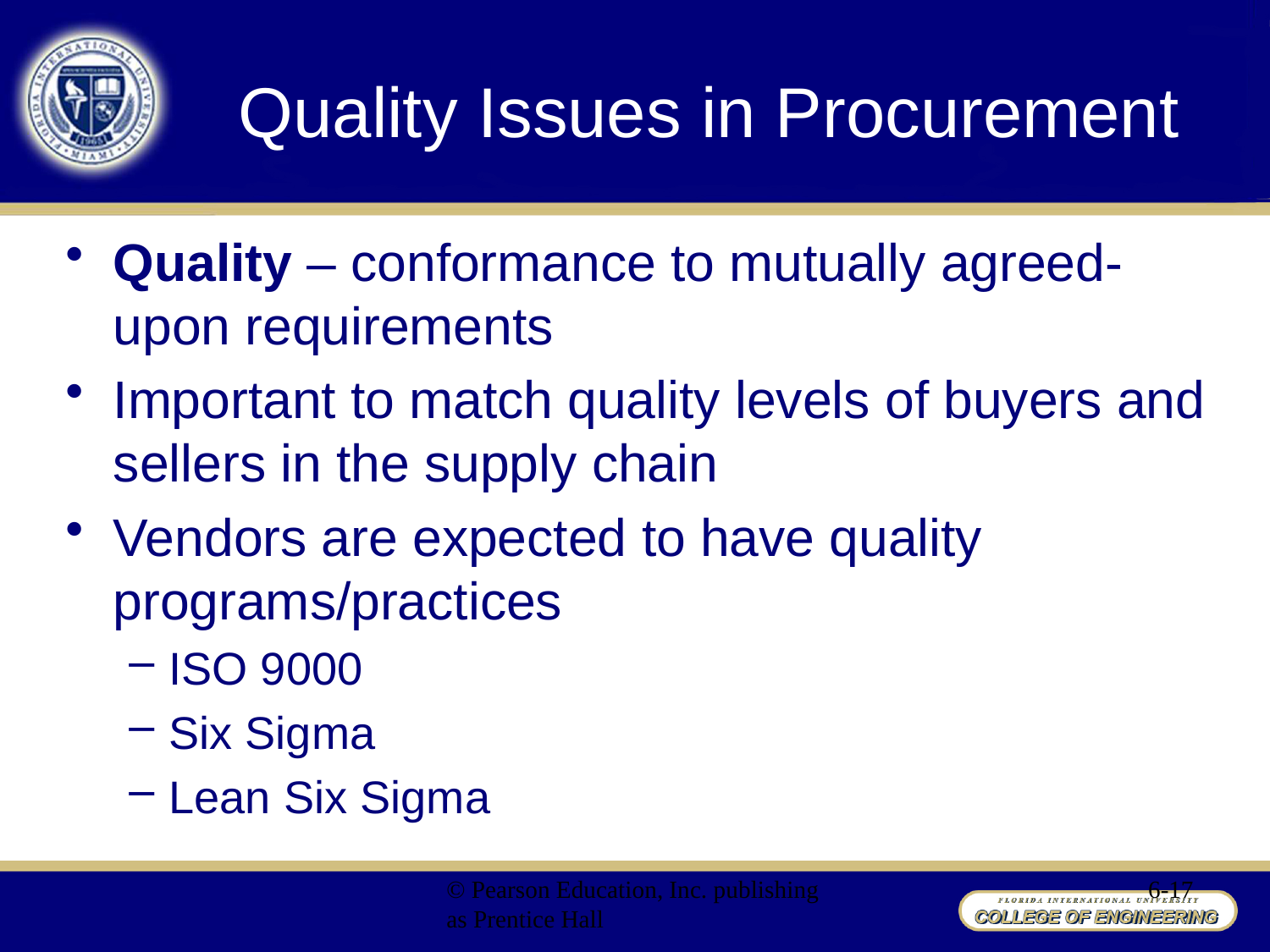

# Quality Issues in Procurement
Quality – conformance to mutually agreed-upon requirements
Important to match quality levels of buyers and sellers in the supply chain
Vendors are expected to have quality programs/practices
ISO 9000
Six Sigma
Lean Six Sigma
© Pearson Education, Inc. publishing as Prentice Hall
6-17